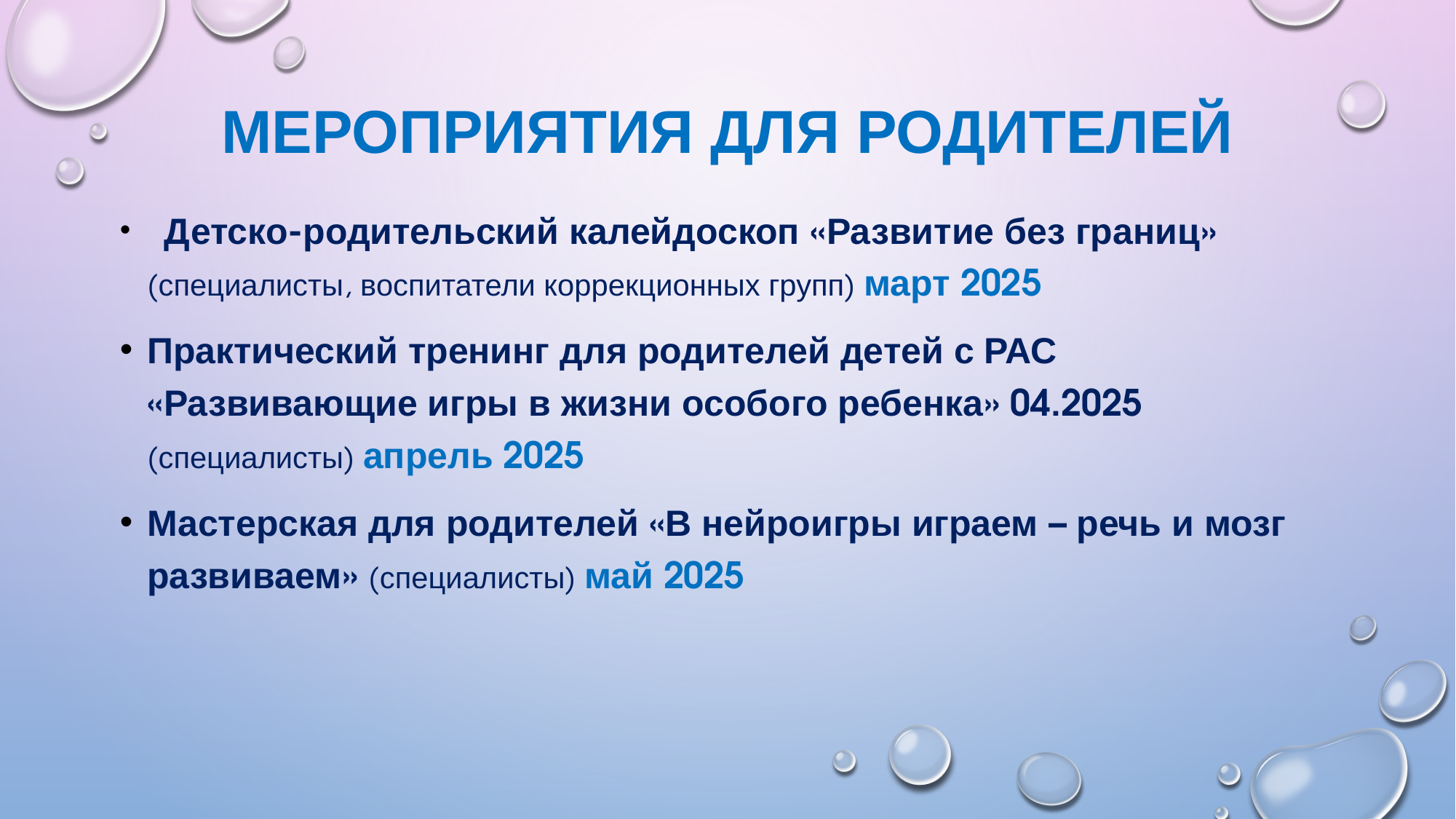

# Мероприятия для родителей
  Детско-родительский калейдоскоп «Развитие без границ»  (специалисты, воспитатели коррекционных групп) март 2025
Практический тренинг для родителей детей с РАС «Развивающие игры в жизни особого ребенка» 04.2025 (специалисты) апрель 2025
Мастерская для родителей «В нейроигры играем – речь и мозг развиваем» (специалисты) май 2025